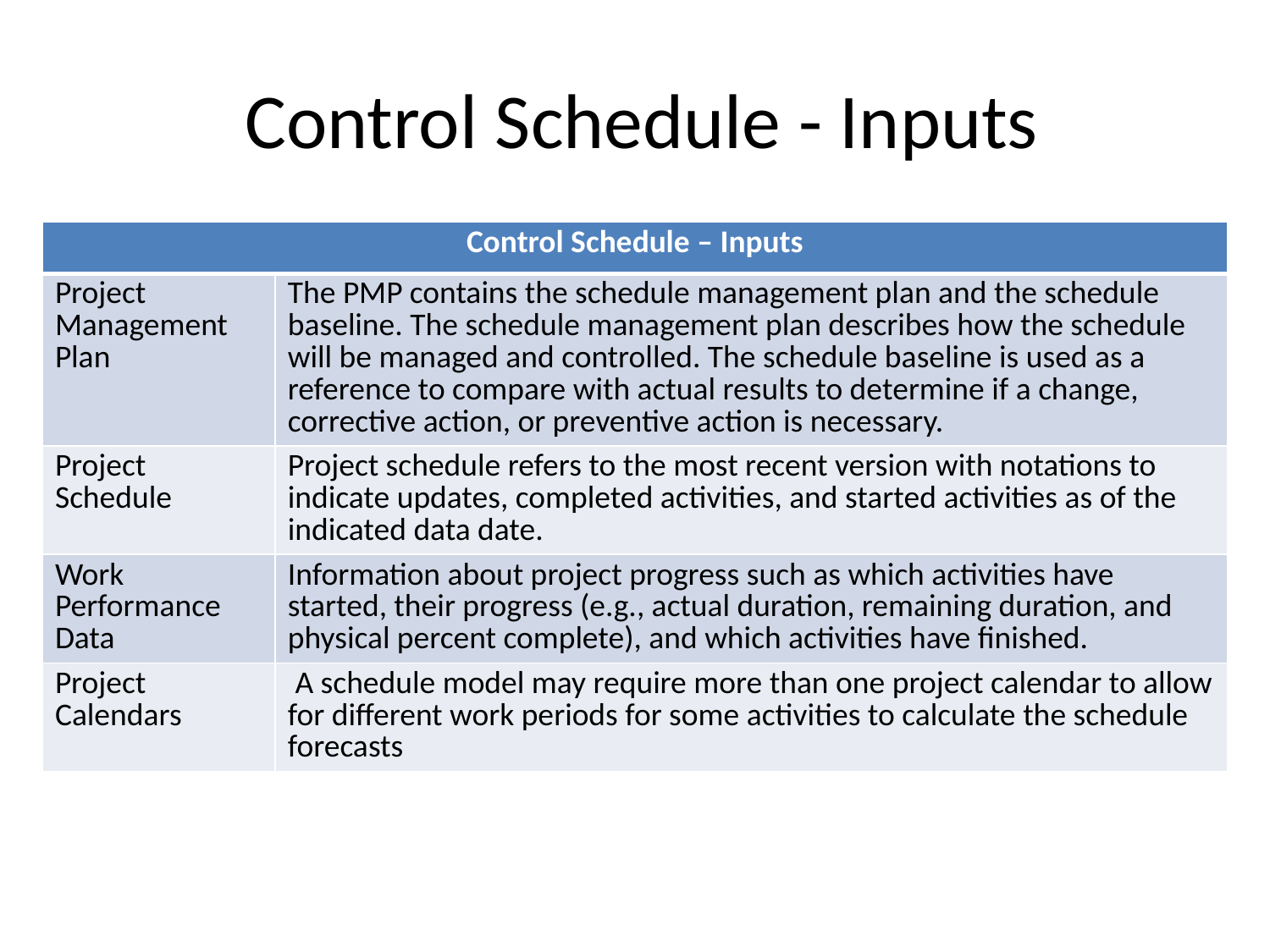

# Control Schedule - Inputs
| Control Schedule – Inputs |  |
| --- | --- |
| Project Management Plan | The PMP contains the schedule management plan and the schedule baseline. The schedule management plan describes how the schedule will be managed and controlled. The schedule baseline is used as a reference to compare with actual results to determine if a change, corrective action, or preventive action is necessary. |
| Project Schedule | Project schedule refers to the most recent version with notations to indicate updates, completed activities, and started activities as of the indicated data date. |
| Work Performance Data | Information about project progress such as which activities have started, their progress (e.g., actual duration, remaining duration, and physical percent complete), and which activities have finished. |
| Project Calendars | A schedule model may require more than one project calendar to allow for different work periods for some activities to calculate the schedule forecasts |